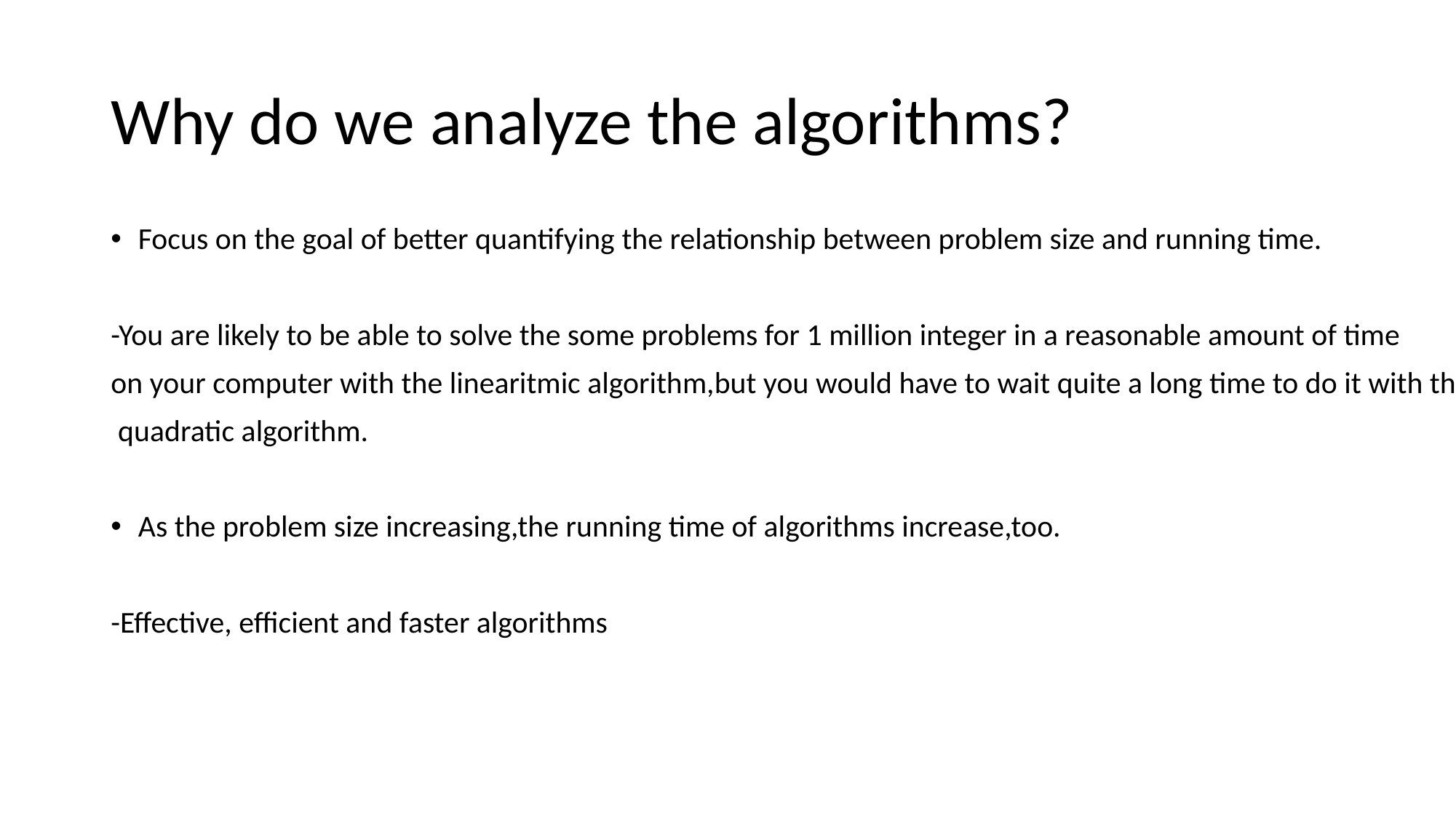

# Why do we analyze the algorithms?
Focus on the goal of better quantifying the relationship between problem size and running time.

-You are likely to be able to solve the some problems for 1 million integer in a reasonable amount of time
on your computer with the linearitmic algorithm,but you would have to wait quite a long time to do it with the
 quadratic algorithm.

As the problem size increasing,the running time of algorithms increase,too.

-Effective, efficient and faster algorithms